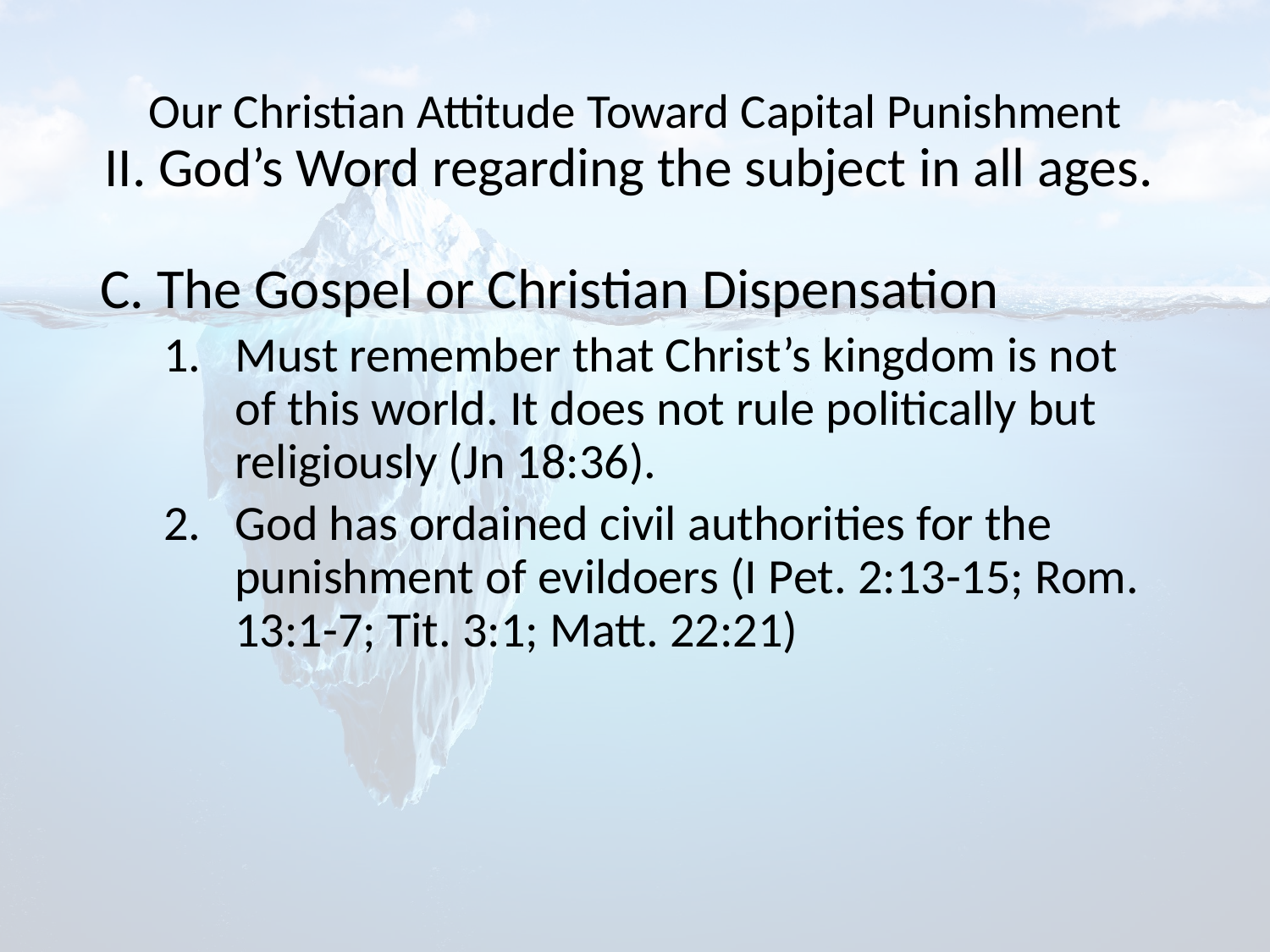

# Our Christian Attitude Toward Capital Punishment II. God’s Word regarding the subject in all ages.
C. The Gospel or Christian Dispensation
Must remember that Christ’s kingdom is not of this world. It does not rule politically but religiously (Jn 18:36).
God has ordained civil authorities for the punishment of evildoers (I Pet. 2:13-15; Rom. 13:1-7; Tit. 3:1; Matt. 22:21)